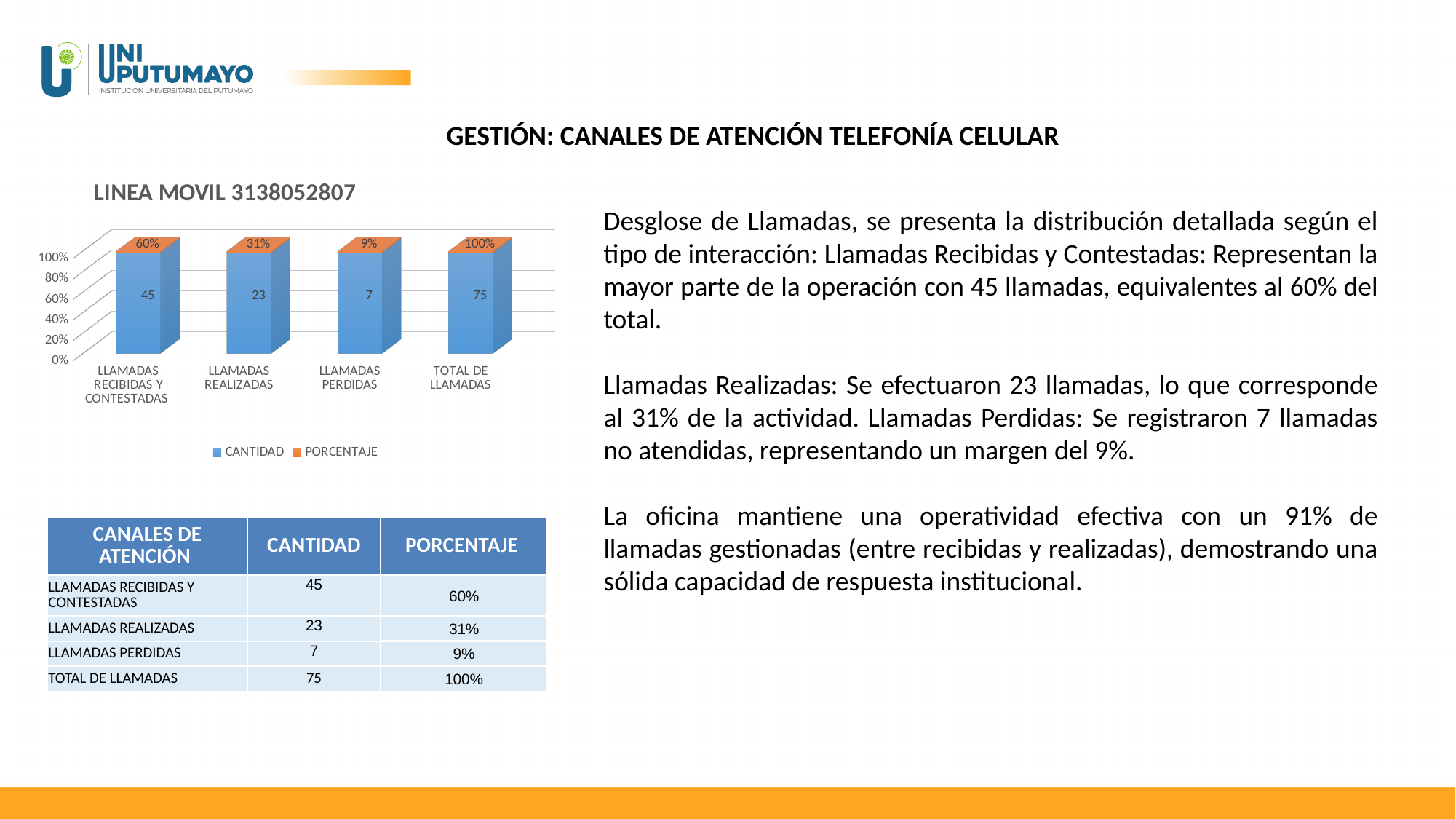

GESTIÓN: CANALES DE ATENCIÓN TELEFONÍA CELULAR

[unsupported chart]

Desglose de Llamadas, se presenta la distribución detallada según el tipo de interacción: Llamadas Recibidas y Contestadas: Representan la mayor parte de la operación con 45 llamadas, equivalentes al 60% del total.

Llamadas Realizadas: Se efectuaron 23 llamadas, lo que corresponde al 31% de la actividad. Llamadas Perdidas: Se registraron 7 llamadas no atendidas, representando un margen del 9%.

La oficina mantiene una operatividad efectiva con un 91% de llamadas gestionadas (entre recibidas y realizadas), demostrando una sólida capacidad de respuesta institucional.

| CANALES DE ATENCIÓN | CANTIDAD | PORCENTAJE |
| --- | --- | --- |
| LLAMADAS RECIBIDAS Y CONTESTADAS | 45 | 60% |
| LLAMADAS REALIZADAS | 23 | 31% |
| LLAMADAS PERDIDAS | 7 | 9% |
| TOTAL DE LLAMADAS | 75 | 100% |